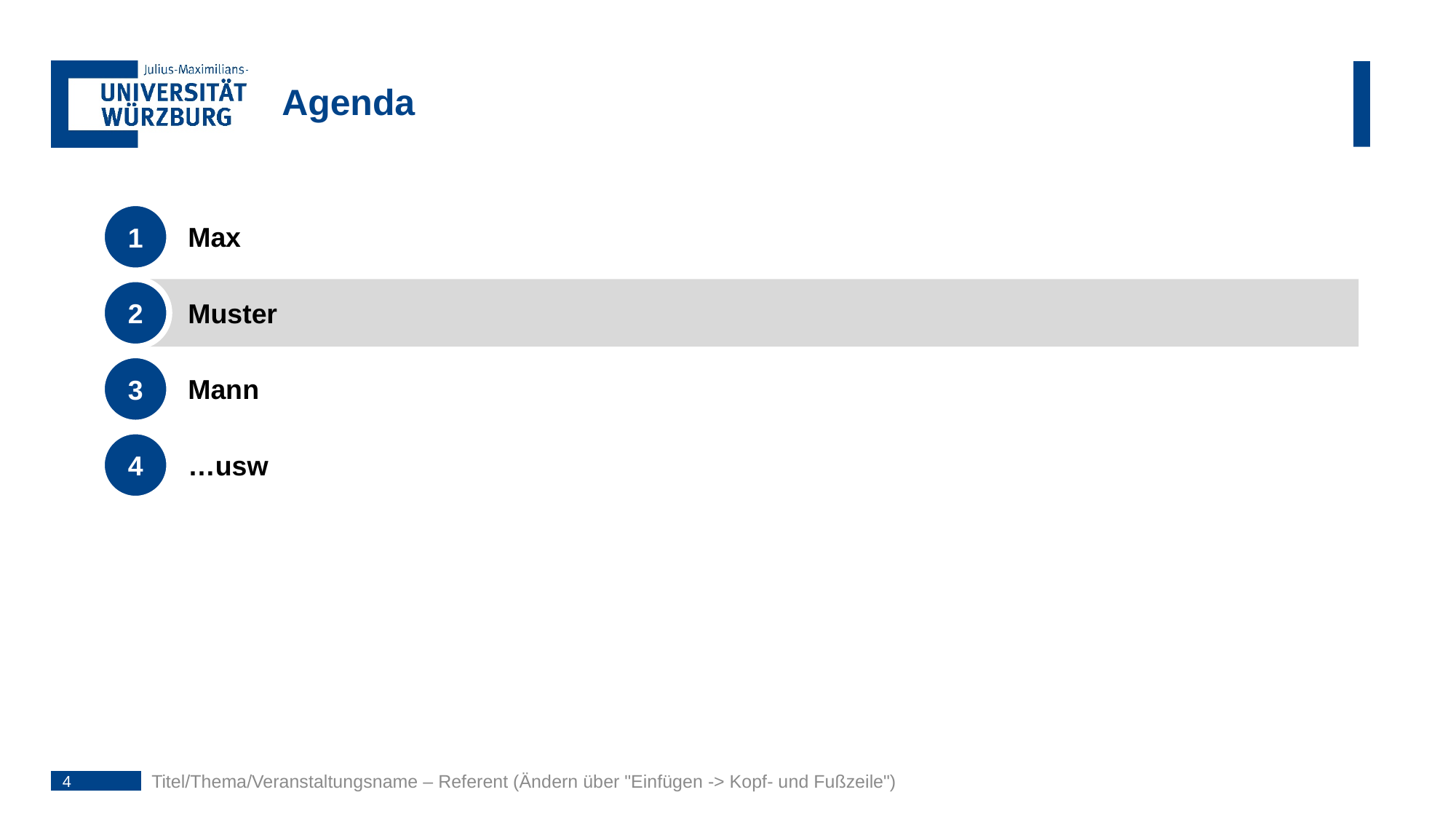

# Agenda
1
Max

2
Muster
3
Mann
…usw
4
4
Titel/Thema/Veranstaltungsname – Referent (Ändern über "Einfügen -> Kopf- und Fußzeile")